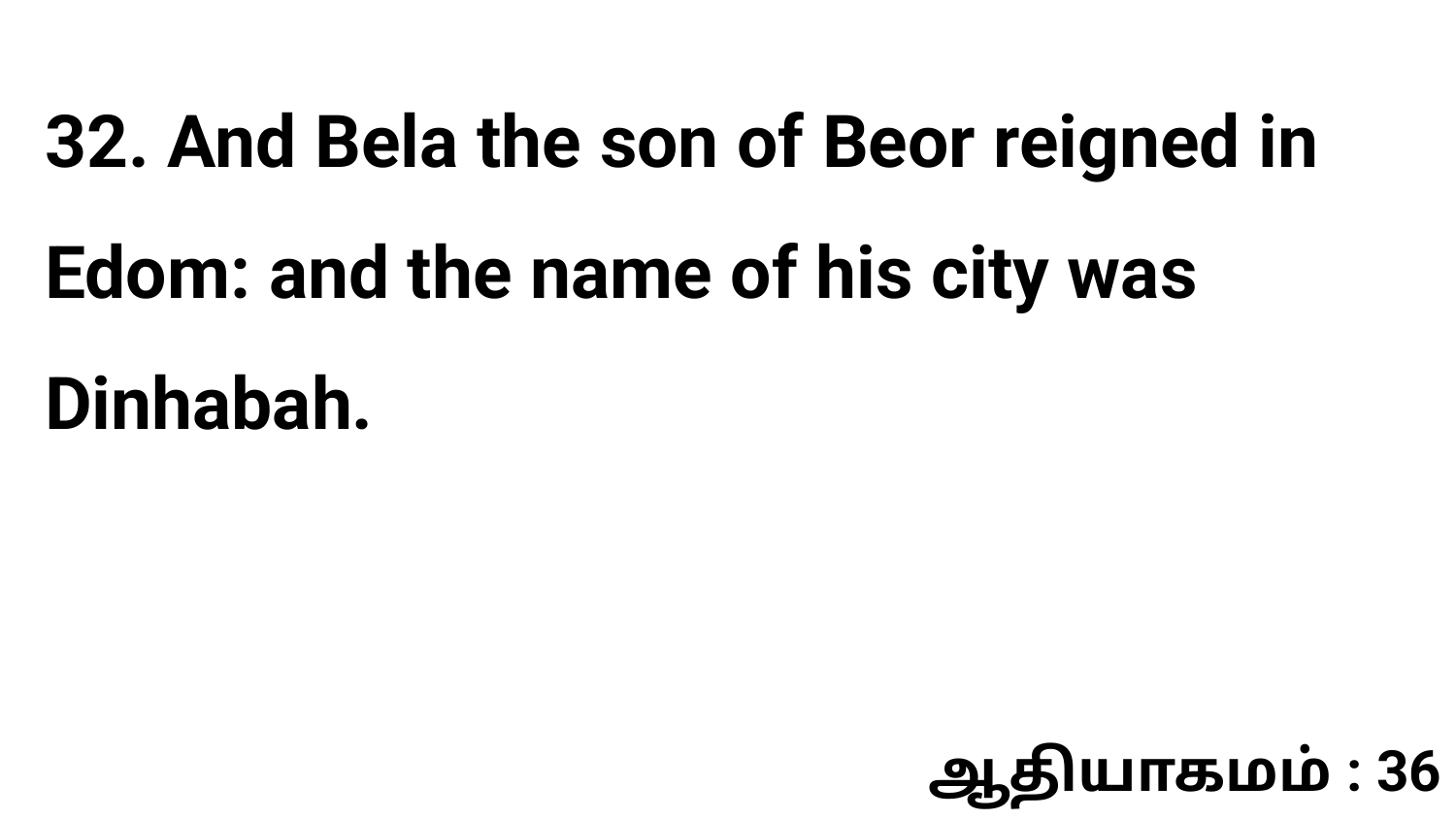

32. And Bela the son of Beor reigned in Edom: and the name of his city was Dinhabah.
ஆதியாகமம் : 36